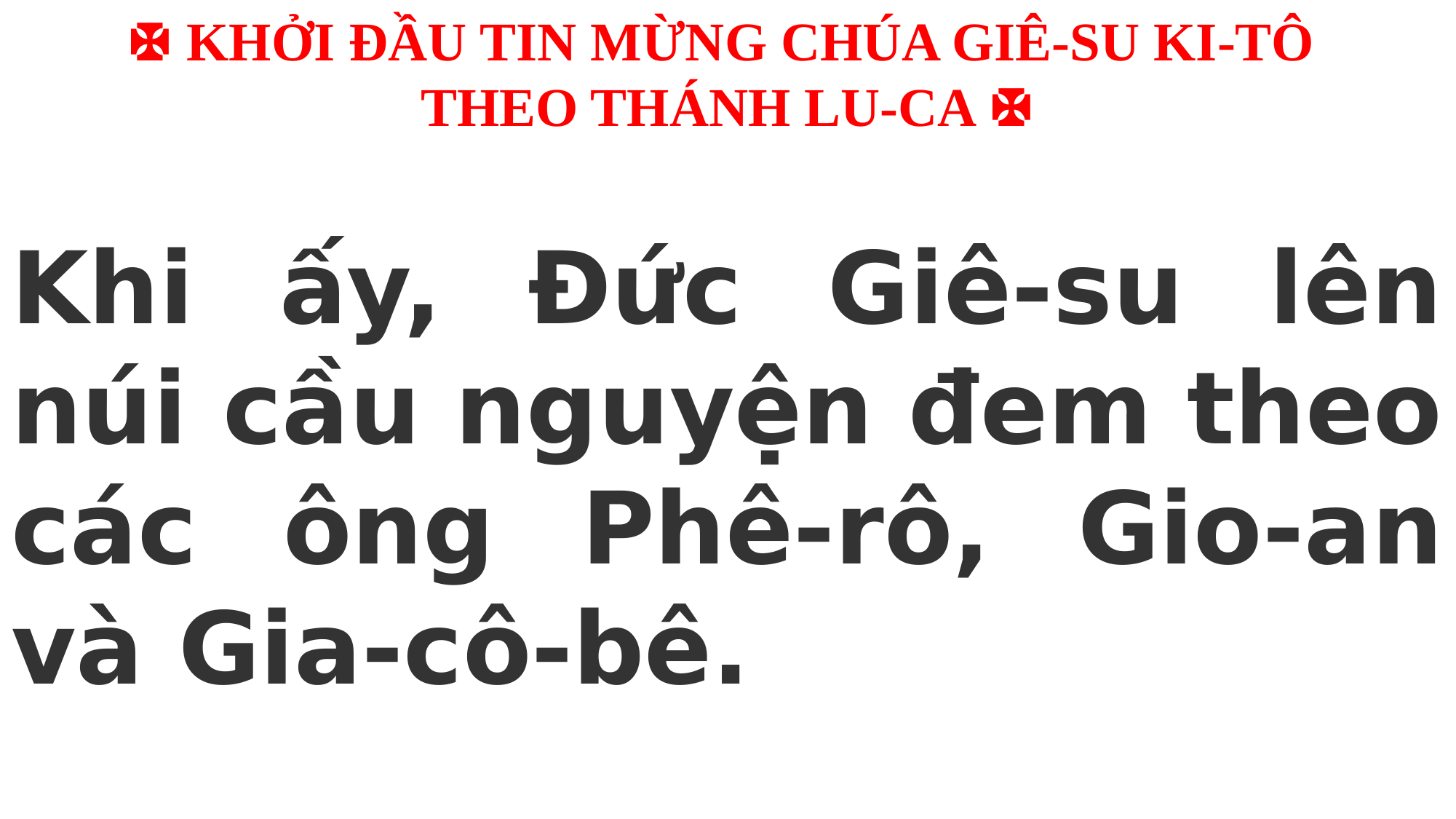

✠ KHỞI ĐẦU TIN MỪNG CHÚA GIÊ-SU KI-TÔ
THEO THÁNH LU-CA ✠
Khi ấy, Đức Giê-su lên núi cầu nguyện đem theo các ông Phê-rô, Gio-an và Gia-cô-bê.